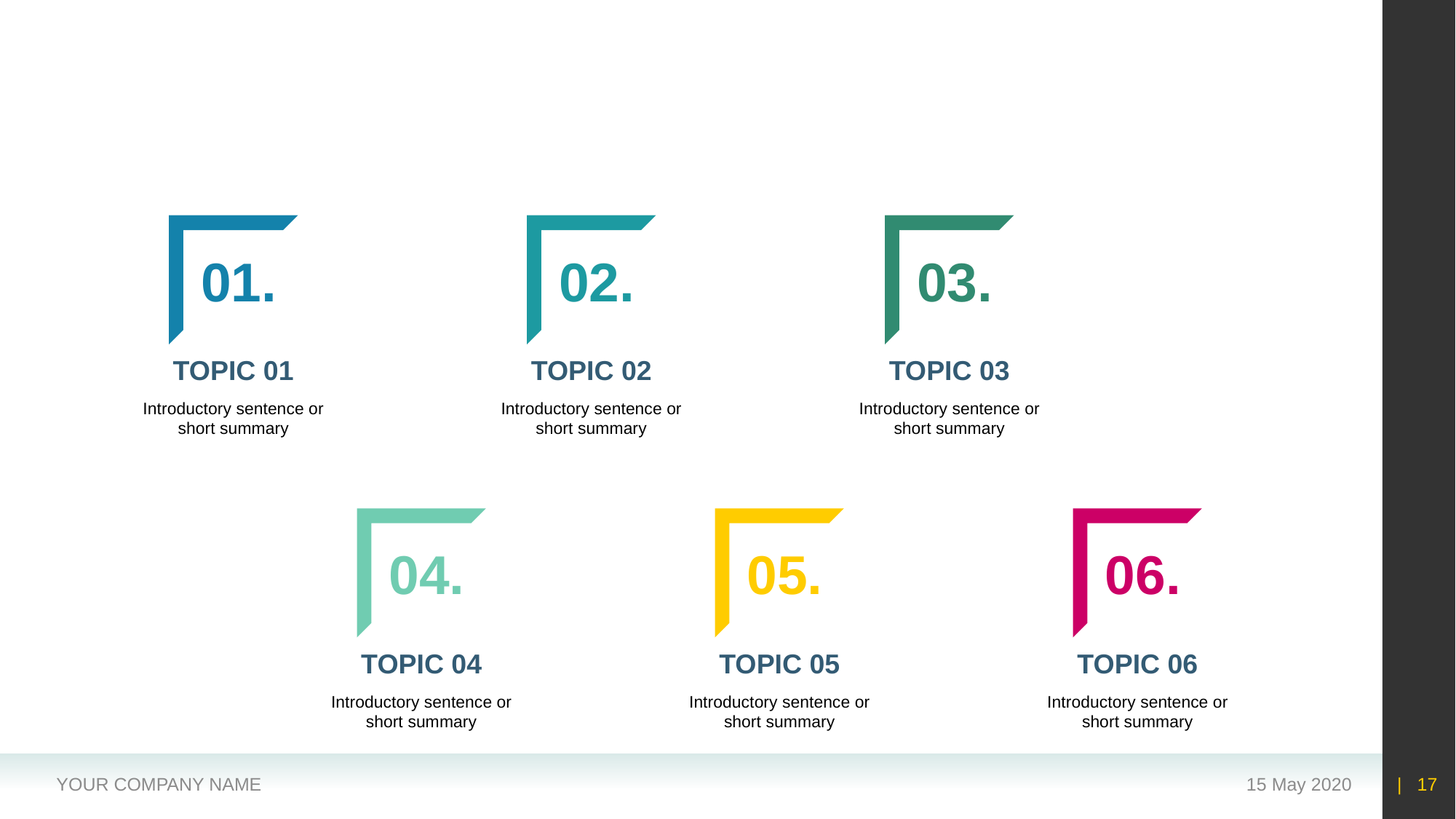

#

01.
02.
03.
TOPIC 01
TOPIC 02
TOPIC 03
Introductory sentence or short summary
Introductory sentence or short summary
Introductory sentence or short summary

04.
05.
06.
TOPIC 04
TOPIC 05
TOPIC 06
Introductory sentence or short summary
Introductory sentence or short summary
Introductory sentence or short summary
YOUR COMPANY NAME
15 May 2020
|   17